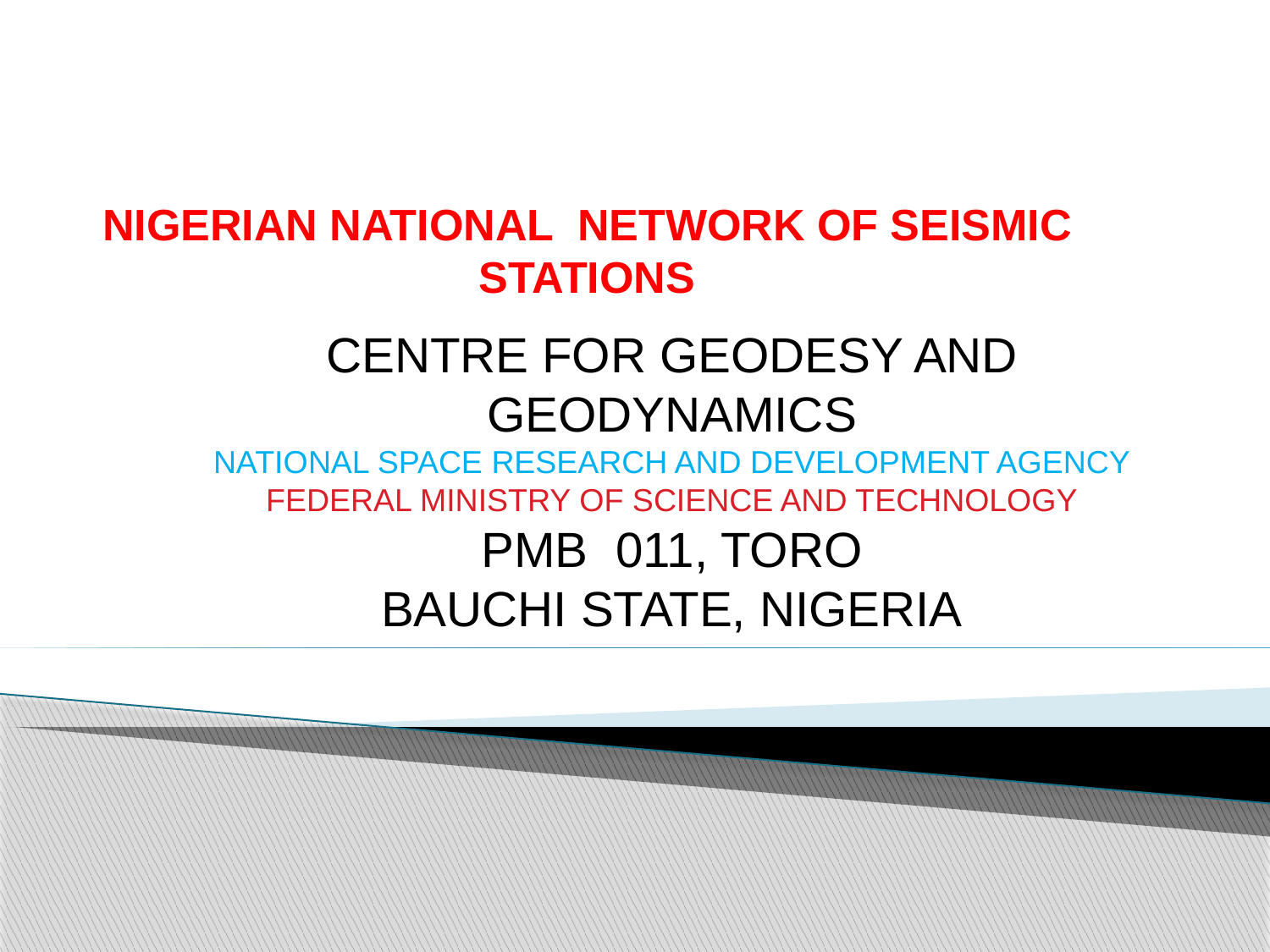

#
NIGERIAN NATIONAL  NETWORK OF SEISMIC STATIONS
CENTRE FOR GEODESY AND GEODYNAMICS
NATIONAL SPACE RESEARCH AND DEVELOPMENT AGENCY
FEDERAL MINISTRY OF SCIENCE AND TECHNOLOGY
PMB  011, TORO
BAUCHI STATE, NIGERIA